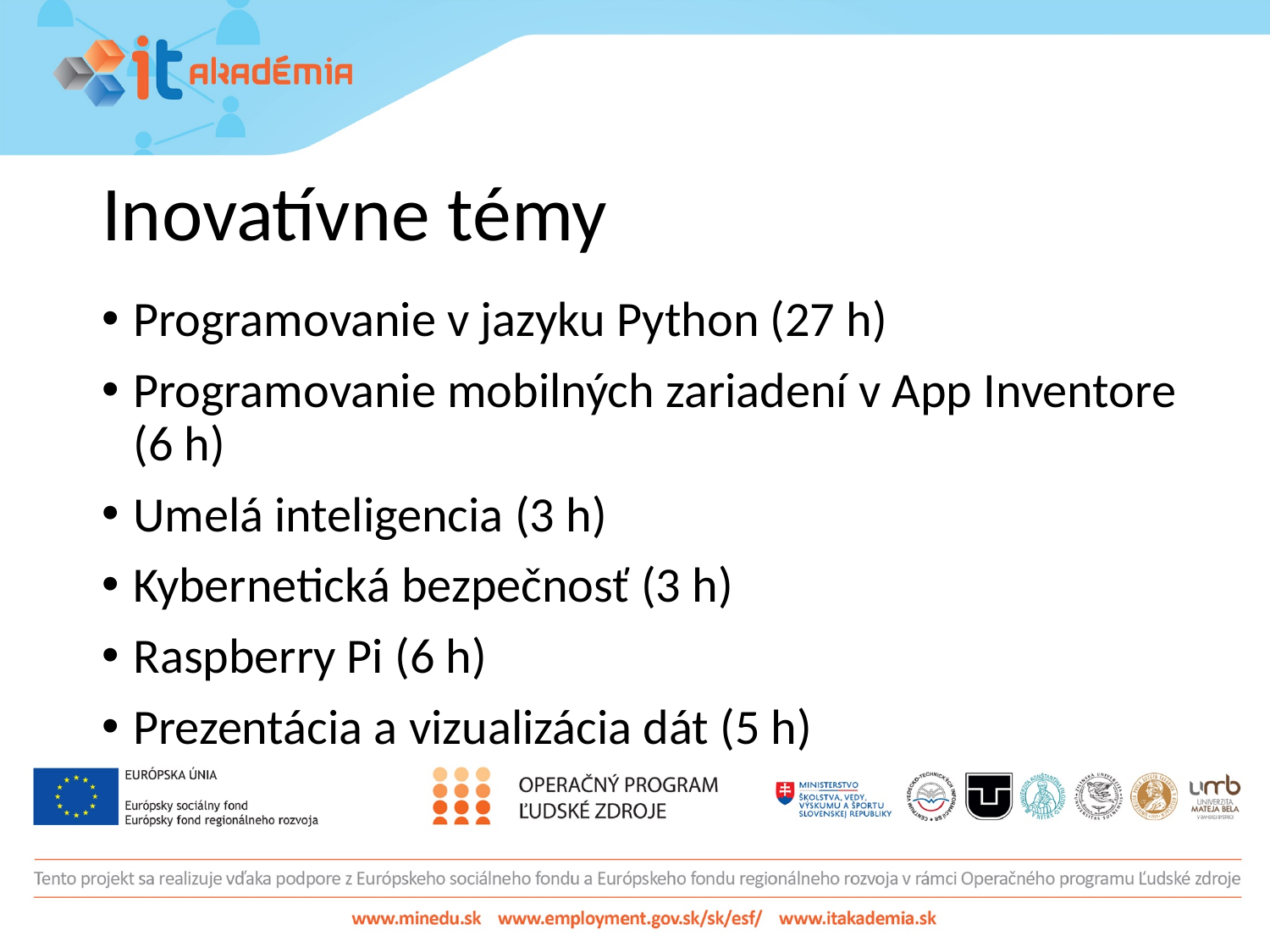

# Inovatívne témy
Programovanie v jazyku Python (27 h)
Programovanie mobilných zariadení v App Inventore (6 h)
Umelá inteligencia (3 h)
Kybernetická bezpečnosť (3 h)
Raspberry Pi (6 h)
Prezentácia a vizualizácia dát (5 h)